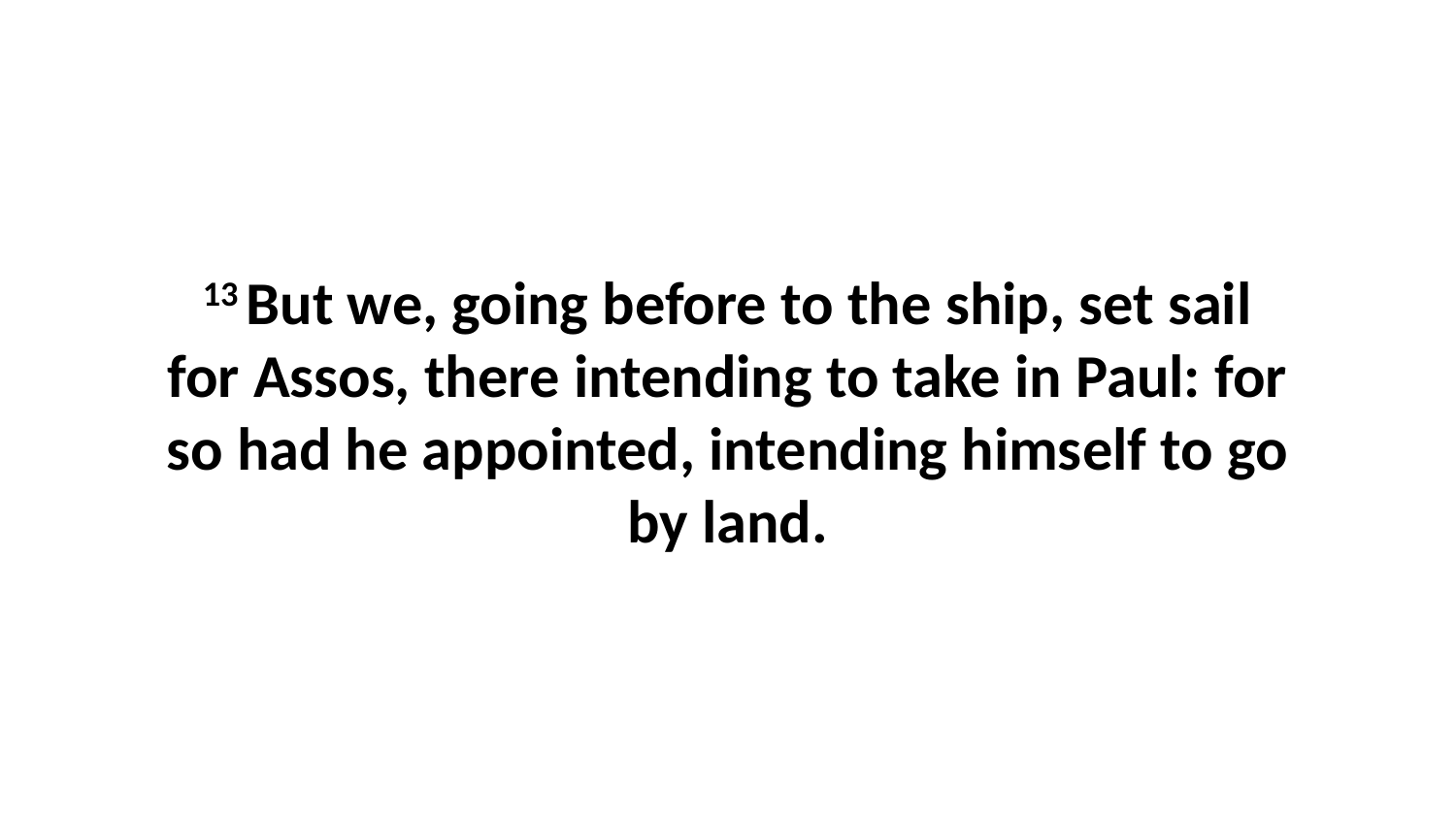

13 But we, going before to the ship, set sail for Assos, there intending to take in Paul: for so had he appointed, intending himself to go by land.